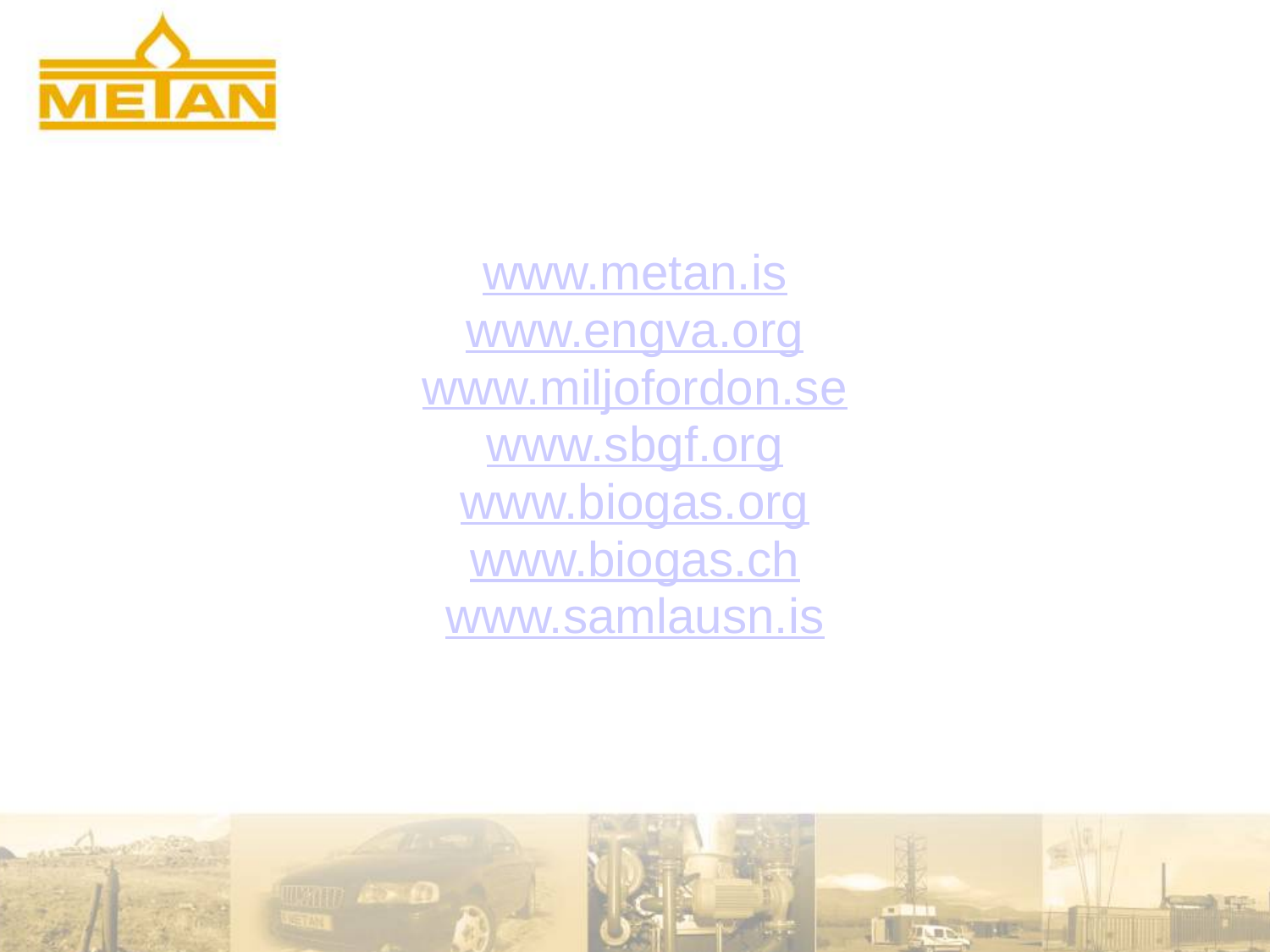

www.metan.is
www.engva.org
www.miljofordon.se
www.sbgf.org
www.biogas.org
www.biogas.ch
www.samlausn.is